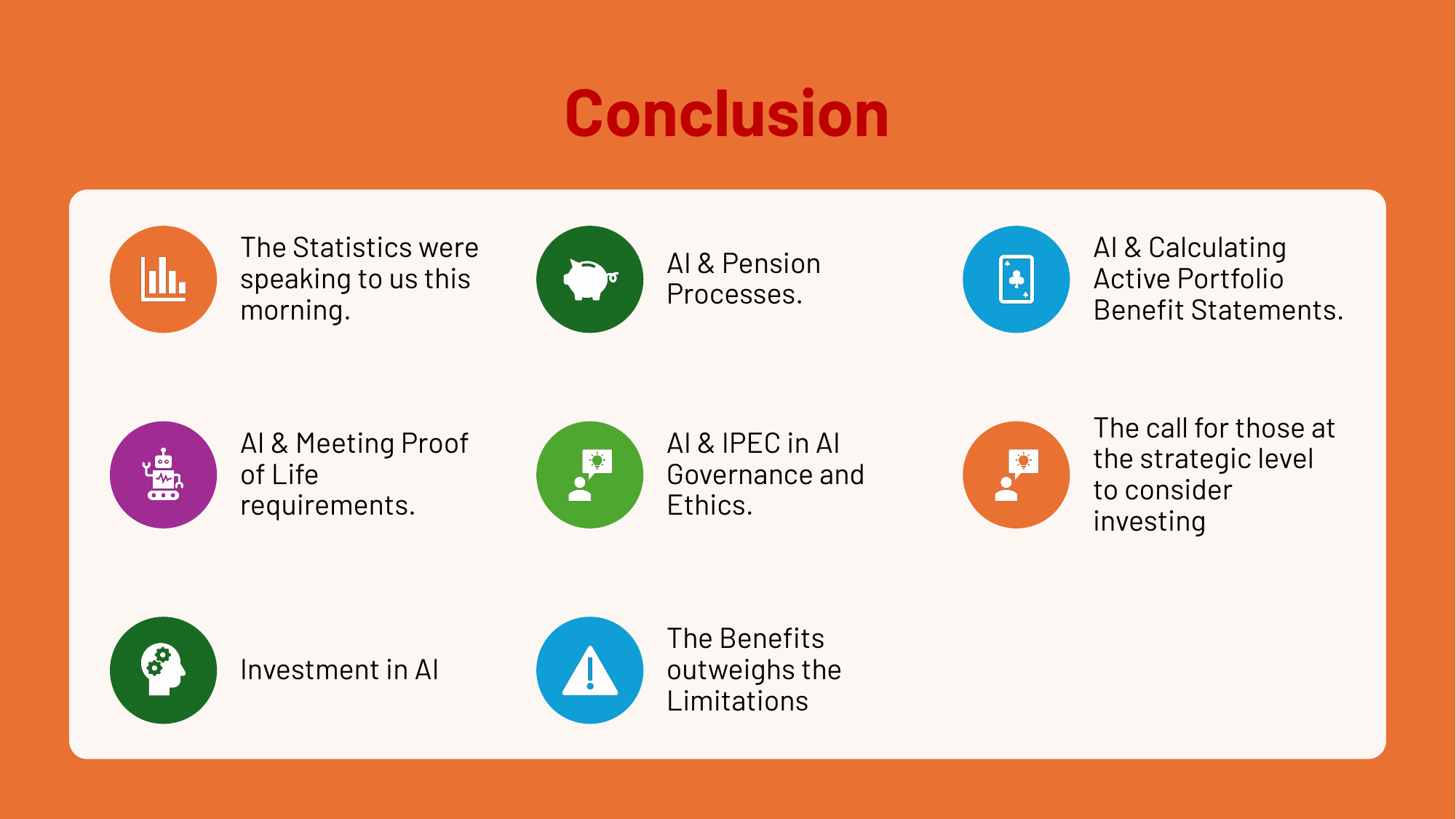

# Conclusion

The Statistics were speaking to us this morning.
AI & Pension Processes.
AI & Calculating Active Portfolio Benefit Statements.
AI & Meeting Proof of Life requirements.
AI & IPEC in AI Governance and Ethics.
The call for those at the strategic level to consider investing
Investment in AI
The Benefits outweighs the Limitations